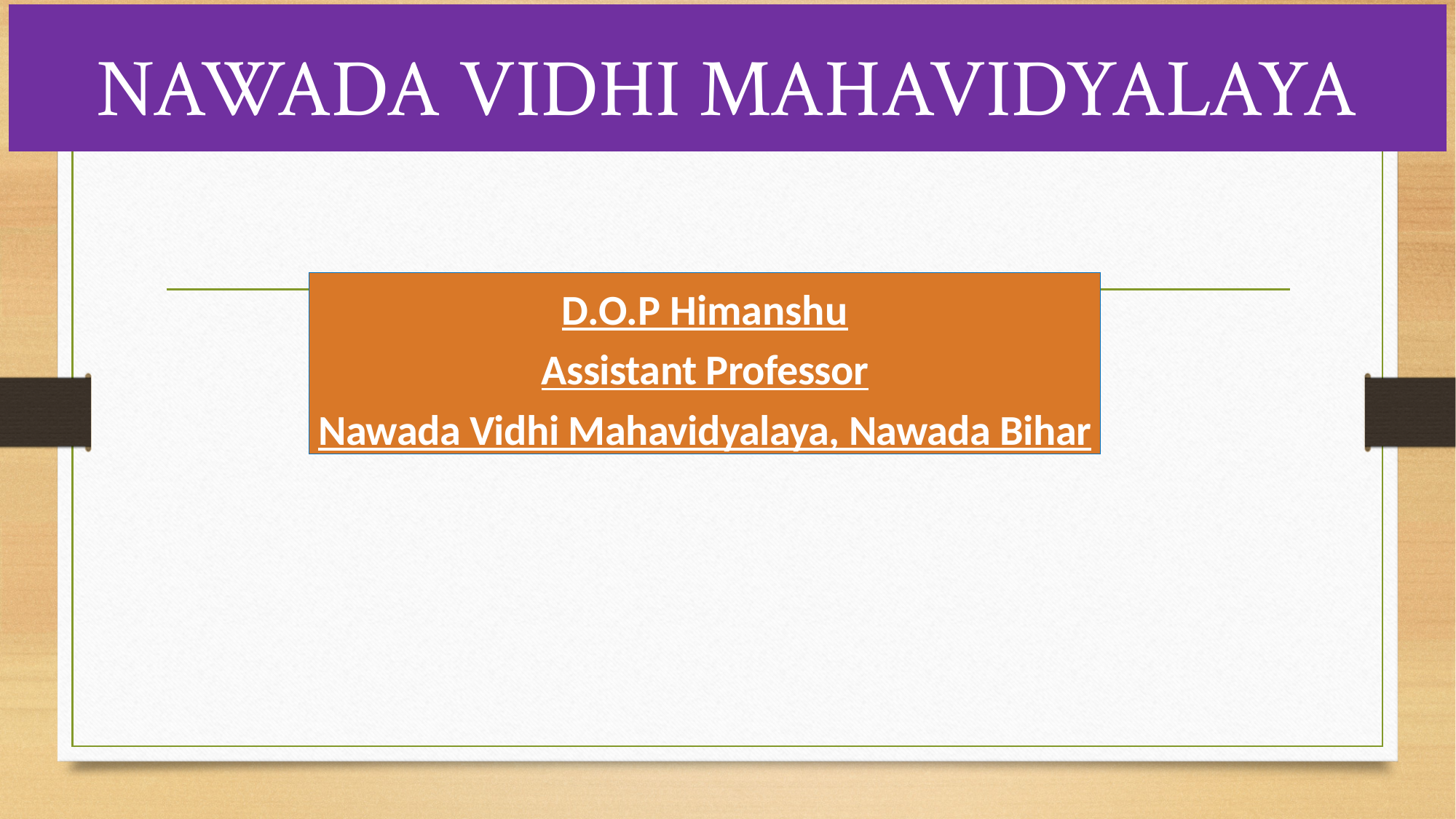

# NAWADA VIDHI MAHAVIDYALAYA
D.O.P Himanshu
Assistant Professor
Nawada Vidhi Mahavidyalaya, Nawada Bihar